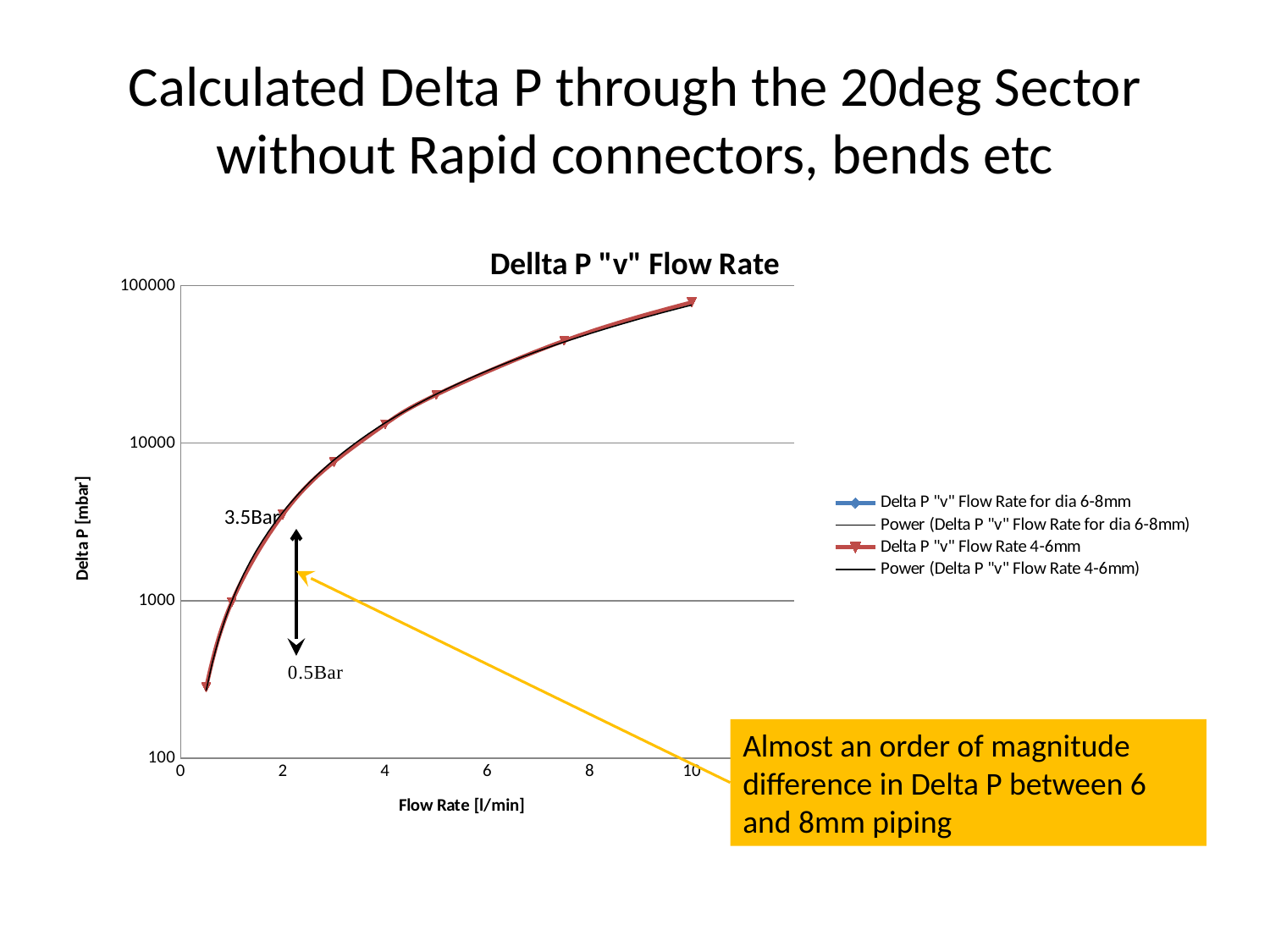

# Calculated Delta P through the 20deg Sector without Rapid connectors, bends etc

### Chart: Dellta P "v" Flow Rate

| Category |  |  |
|---|---|---|
3.5Bar
Almost an order of magnitude difference in Delta P between 6 and 8mm piping